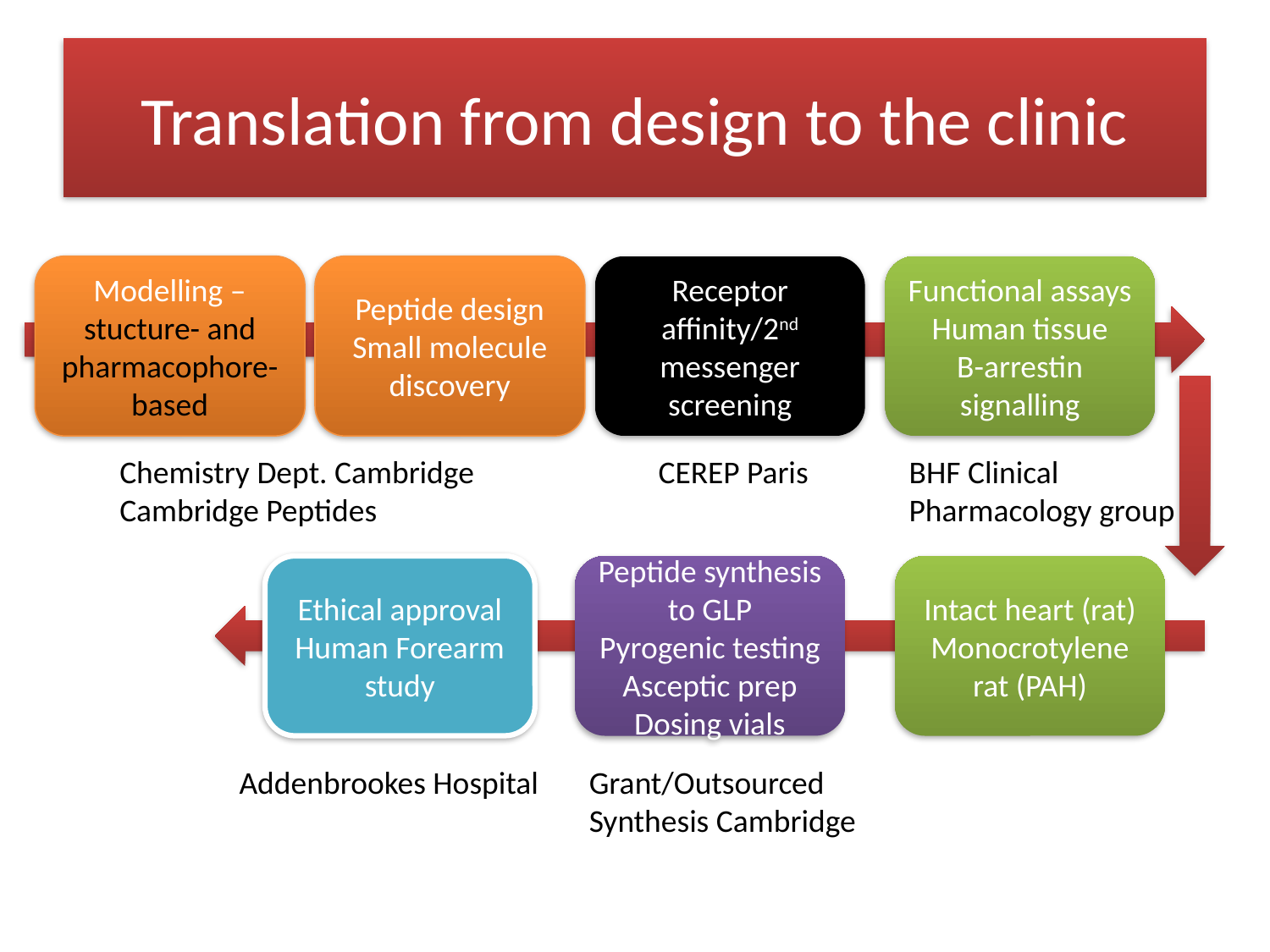

# Translation from design to the clinic
Modelling – stucture- and pharmacophore-based
Peptide design
Small molecule discovery
Receptor affinity/2nd messenger screening
Functional assays
Human tissue
B-arrestin signalling

Chemistry Dept. Cambridge
Cambridge Peptides
CEREP Paris
BHF Clinical
Pharmacology group
Ethical approval
Human Forearm study
Peptide synthesis to GLP
Pyrogenic testing
Asceptic prep
Dosing vials
Intact heart (rat)
Monocrotylene rat (PAH)

Addenbrookes Hospital
Grant/Outsourced
Synthesis Cambridge